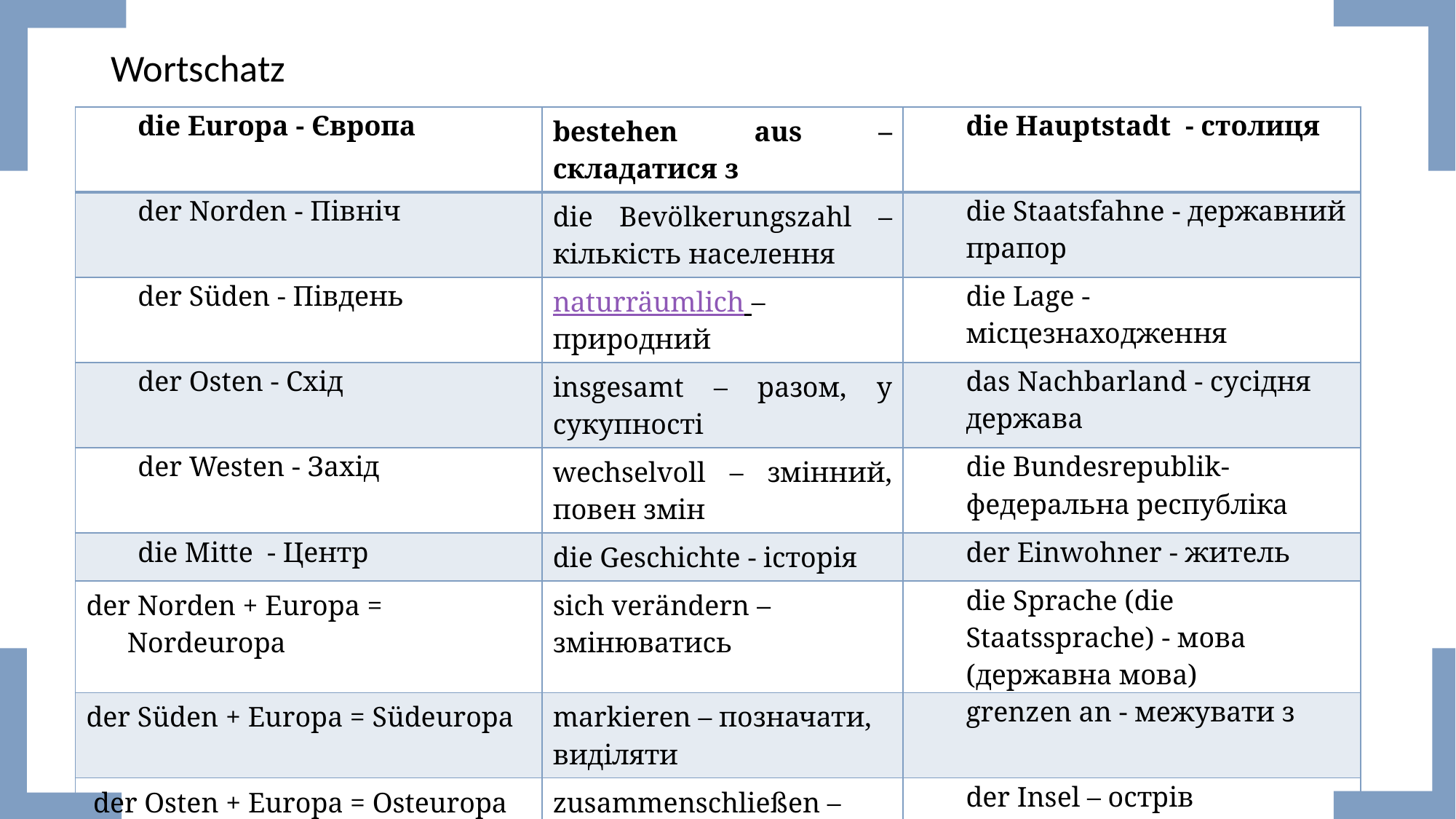

# Wortschatz
| die Europa - Європа | bestehen aus – складатися з | die Hauptstadt - столиця |
| --- | --- | --- |
| der Norden - Північ | die Bevölkerungszahl – кількість населення | die Staatsfahne - державний прапор |
| der Süden - Південь | naturräumlich – природний | die Lage - місцезнаходження |
| der Osten - Схід | insgesamt – разом, у сукупності | das Nachbarland - сусідня держава |
| der Westen - Захід | wechselvoll – змінний, повен змін | die Bundesrepublik- федеральна республіка |
| die Mitte - Центр | die Geschichte - історія | der Einwohner - житель |
| der Norden + Europa = Nordeuropa | sich verändern – змінюватись | die Sprache (die Staatssprache) - мова (державна мова) |
| der Süden + Europa = Südeuropa | markieren – позначати, виділяти | grenzen an - межувати з |
| der Osten + Europa = Osteuropa | zusammenschließen – впадати | der Insel – острів |
| der Westen + Europa = Westeuropa | entwässern - осушувати |  |
| die Mitte + Europa = Mitteleuropa | dominieren – домінувати |  |